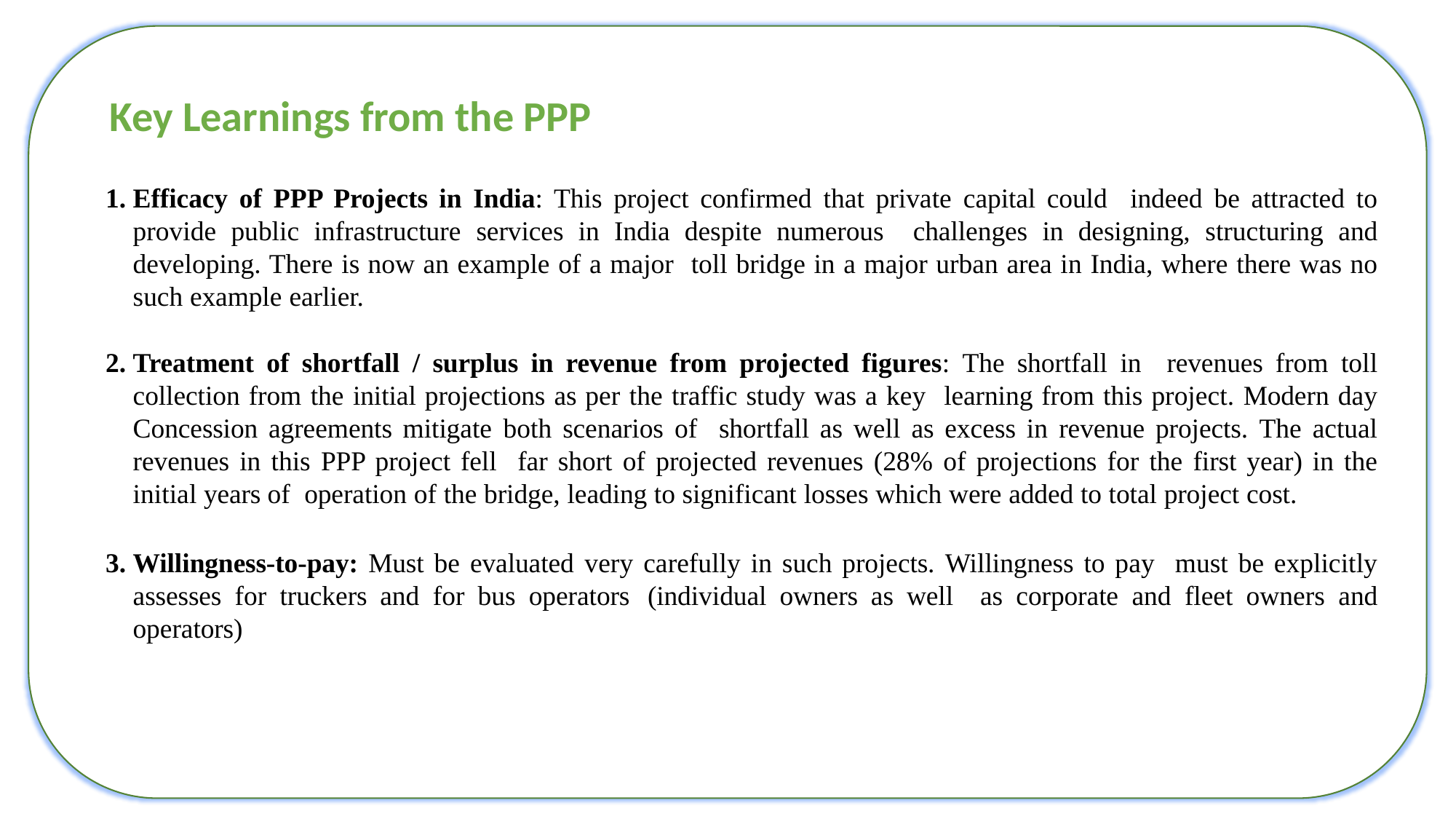

Efficacy of PPP Projects in India: This project confirmed that private capital could  indeed be attracted to provide public infrastructure services in India despite numerous  challenges in designing, structuring and developing. There is now an example of a major  toll bridge in a major urban area in India, where there was no such example earlier.

Treatment of shortfall / surplus in revenue from projected figures: The shortfall in  revenues from toll collection from the initial projections as per the traffic study was a key  learning from this project. Modern day Concession agreements mitigate both scenarios of  shortfall as well as excess in revenue projects. The actual revenues in this PPP project fell  far short of projected revenues (28% of projections for the first year) in the initial years of  operation of the bridge, leading to significant losses which were added to total project cost.

Willingness-to-pay: Must be evaluated very carefully in such projects. Willingness to pay  must be explicitly assesses for truckers and for bus operators (individual owners as well  as corporate and fleet owners and operators)
Key Learnings from the PPP